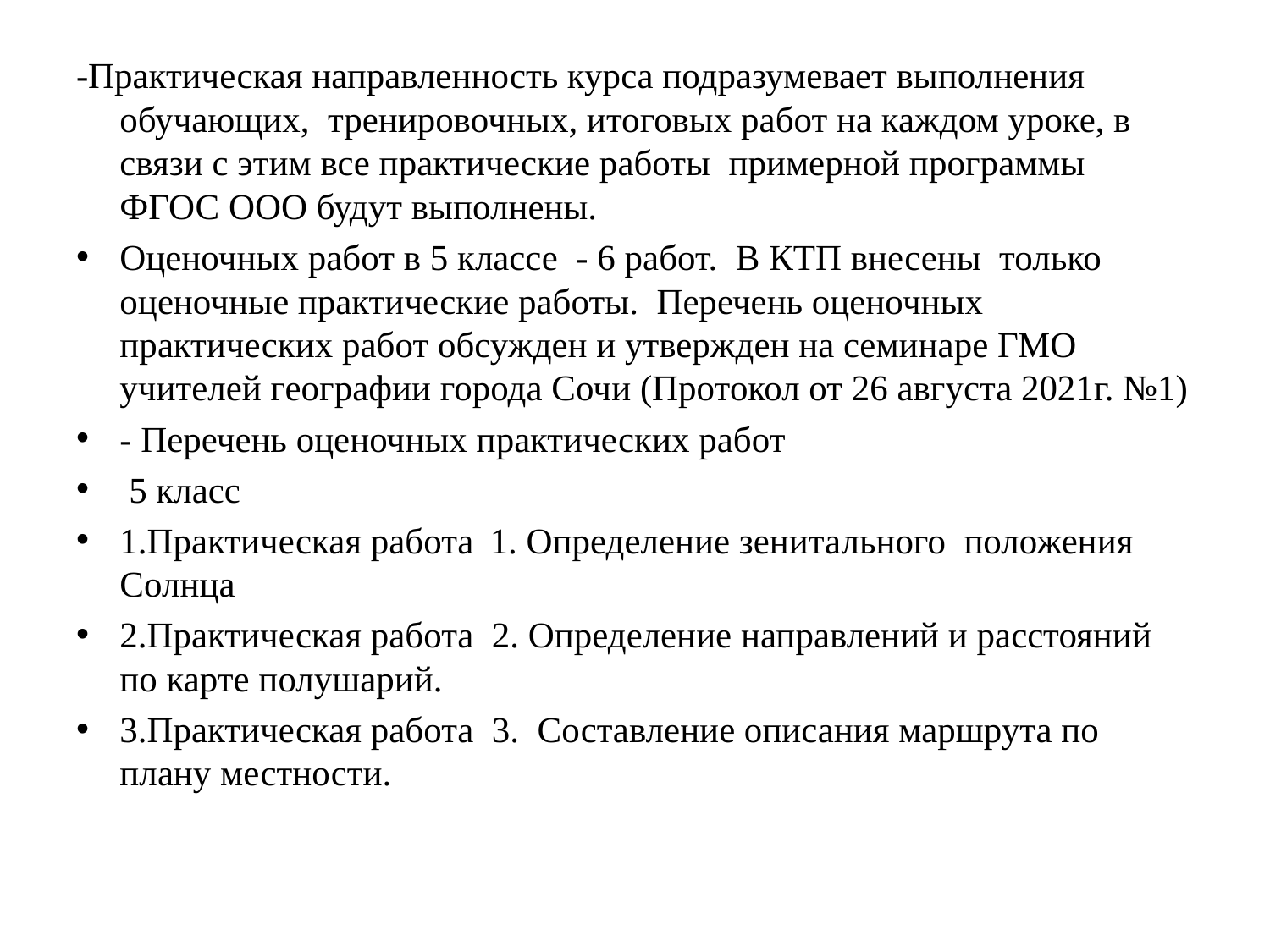

-Практическая направленность курса подразумевает выполнения обучающих,  тренировочных, итоговых работ на каждом уроке, в связи с этим все практические работы  примерной программы ФГОС ООО будут выполнены.
Оценочных работ в 5 классе  - 6 работ.  В КТП внесены  только оценочные практические работы.  Перечень оценочных практических работ обсужден и утвержден на семинаре ГМО учителей географии города Сочи (Протокол от 26 августа 2021г. №1)
- Перечень оценочных практических работ
 5 класс
1.Практическая работа  1. Определение зенитального  положения Солнца
2.Практическая работа  2. Определение направлений и расстояний по карте полушарий.
3.Практическая работа  3.  Составление описания маршрута по плану местности.